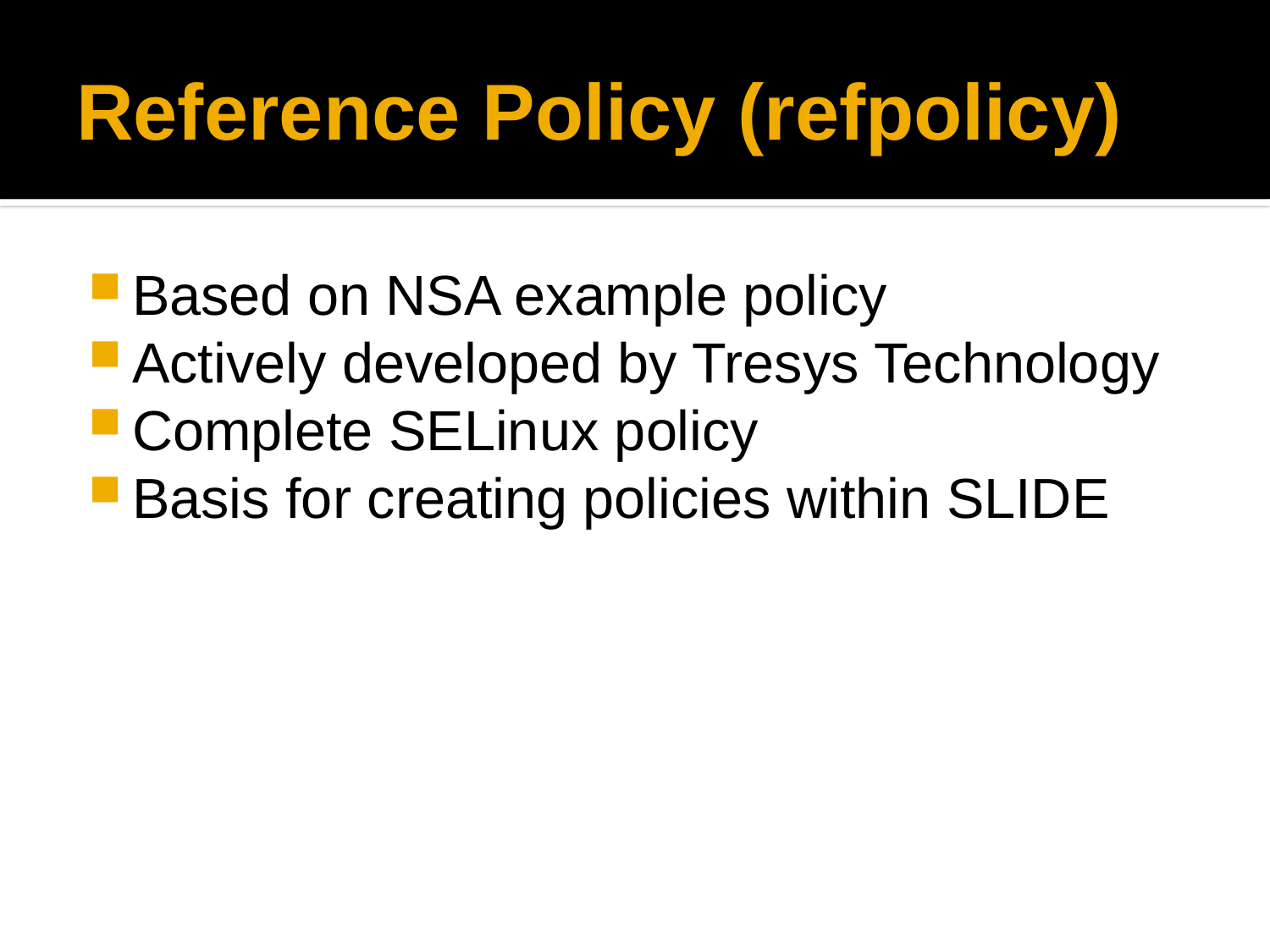

# Reference Policy (refpolicy)
Based on NSA example policy
Actively developed by Tresys Technology
Complete SELinux policy
Basis for creating policies within SLIDE